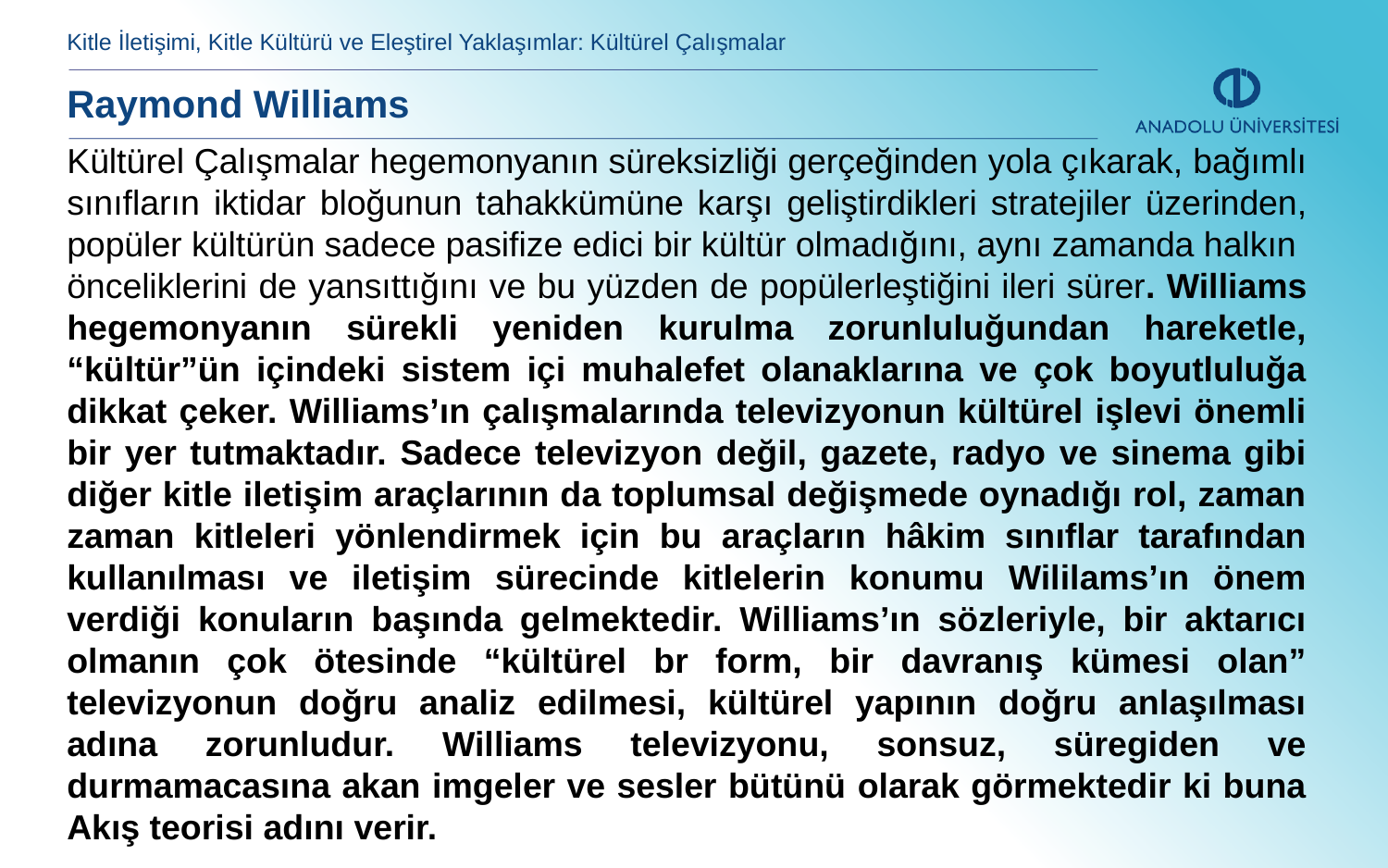

Kitle İletişimi, Kitle Kültürü ve Eleştirel Yaklaşımlar: Kültürel Çalışmalar
Raymond Williams
Kültürel Çalışmalar hegemonyanın süreksizliği gerçeğinden yola çıkarak, bağımlı sınıfların iktidar bloğunun tahakkümüne karşı geliştirdikleri stratejiler üzerinden, popüler kültürün sadece pasifize edici bir kültür olmadığını, aynı zamanda halkın
önceliklerini de yansıttığını ve bu yüzden de popülerleştiğini ileri sürer. Williams hegemonyanın sürekli yeniden kurulma zorunluluğundan hareketle, “kültür”ün içindeki sistem içi muhalefet olanaklarına ve çok boyutluluğa dikkat çeker. Williams’ın çalışmalarında televizyonun kültürel işlevi önemli bir yer tutmaktadır. Sadece televizyon değil, gazete, radyo ve sinema gibi diğer kitle iletişim araçlarının da toplumsal değişmede oynadığı rol, zaman zaman kitleleri yönlendirmek için bu araçların hâkim sınıflar tarafından kullanılması ve iletişim sürecinde kitlelerin konumu Wililams’ın önem verdiği konuların başında gelmektedir. Williams’ın sözleriyle, bir aktarıcı olmanın çok ötesinde “kültürel br form, bir davranış kümesi olan” televizyonun doğru analiz edilmesi, kültürel yapının doğru anlaşılması adına zorunludur. Williams televizyonu, sonsuz, süregiden ve durmamacasına akan imgeler ve sesler bütünü olarak görmektedir ki buna Akış teorisi adını verir.